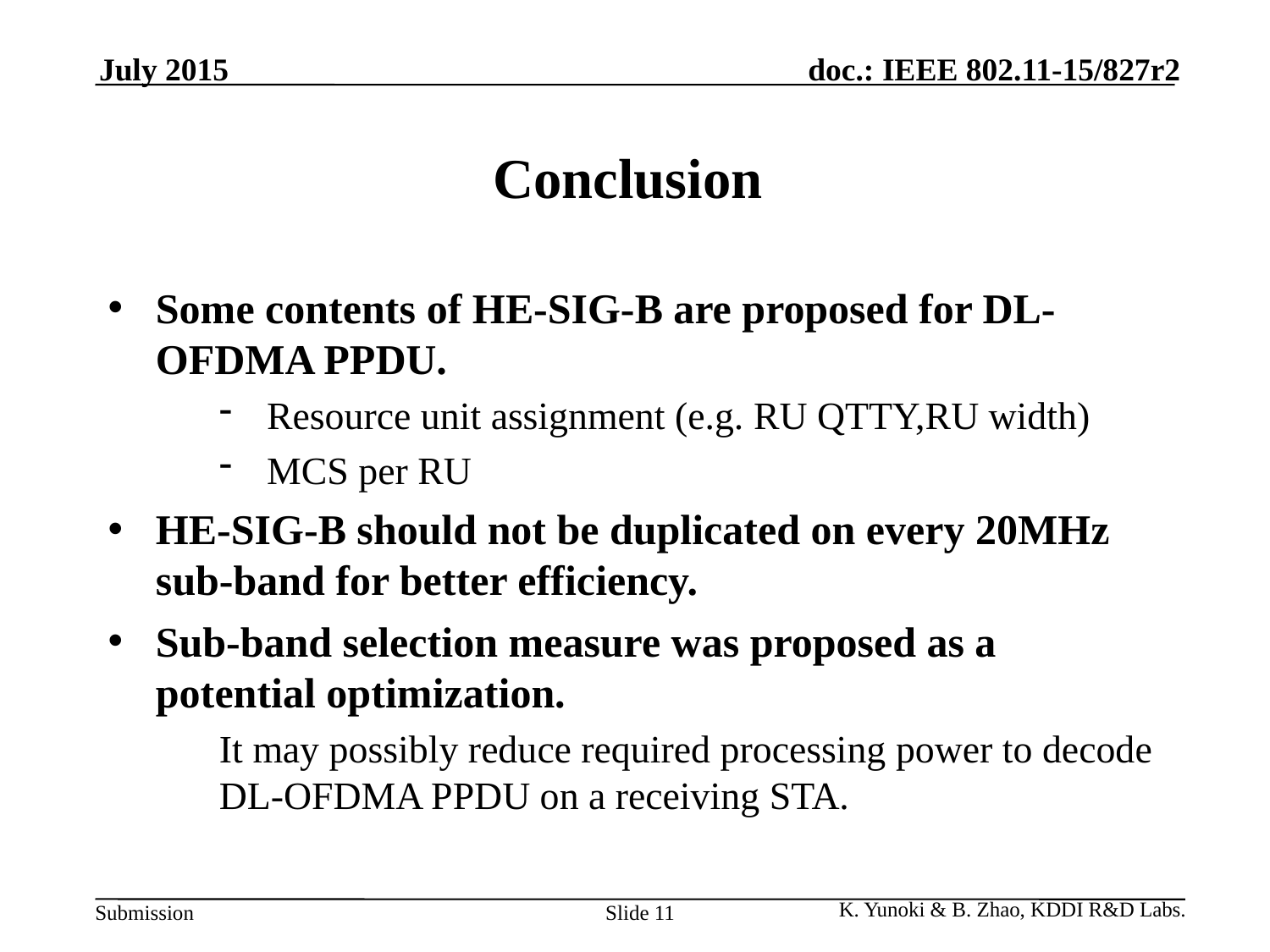

July 2015
# Conclusion
Some contents of HE-SIG-B are proposed for DL-OFDMA PPDU.
Resource unit assignment (e.g. RU QTTY,RU width)
MCS per RU
HE-SIG-B should not be duplicated on every 20MHz sub-band for better efficiency.
Sub-band selection measure was proposed as a potential optimization.
It may possibly reduce required processing power to decode DL-OFDMA PPDU on a receiving STA.
K. Yunoki & B. Zhao, KDDI R&D Labs.
Slide 11